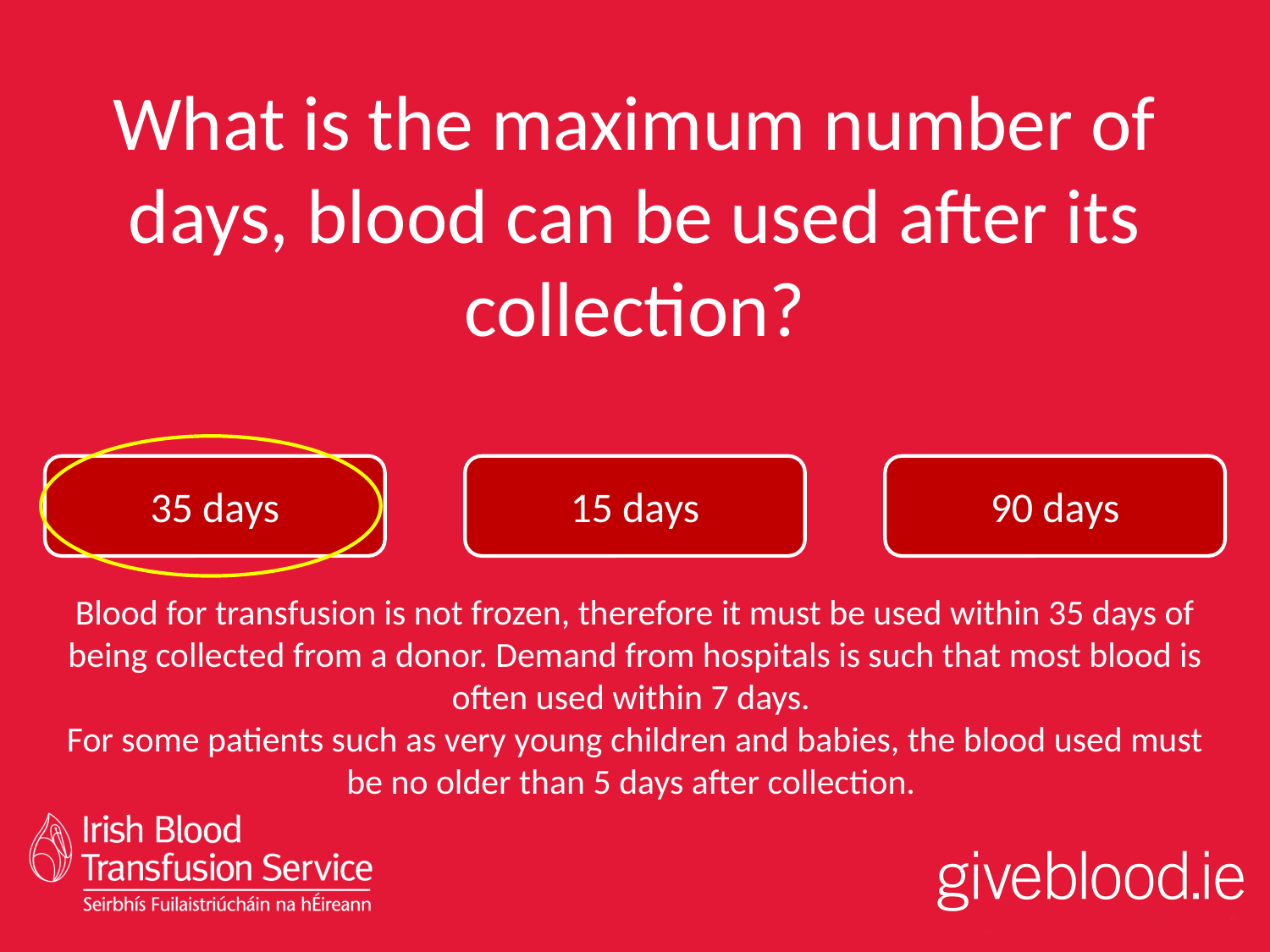

# What is the maximum number of days, blood can be used after its collection?

35 days
15 days
90 days
Blood for transfusion is not frozen, therefore it must be used within 35 days of being collected from a donor. Demand from hospitals is such that most blood is often used within 7 days.
For some patients such as very young children and babies, the blood used must be no older than 5 days after collection.